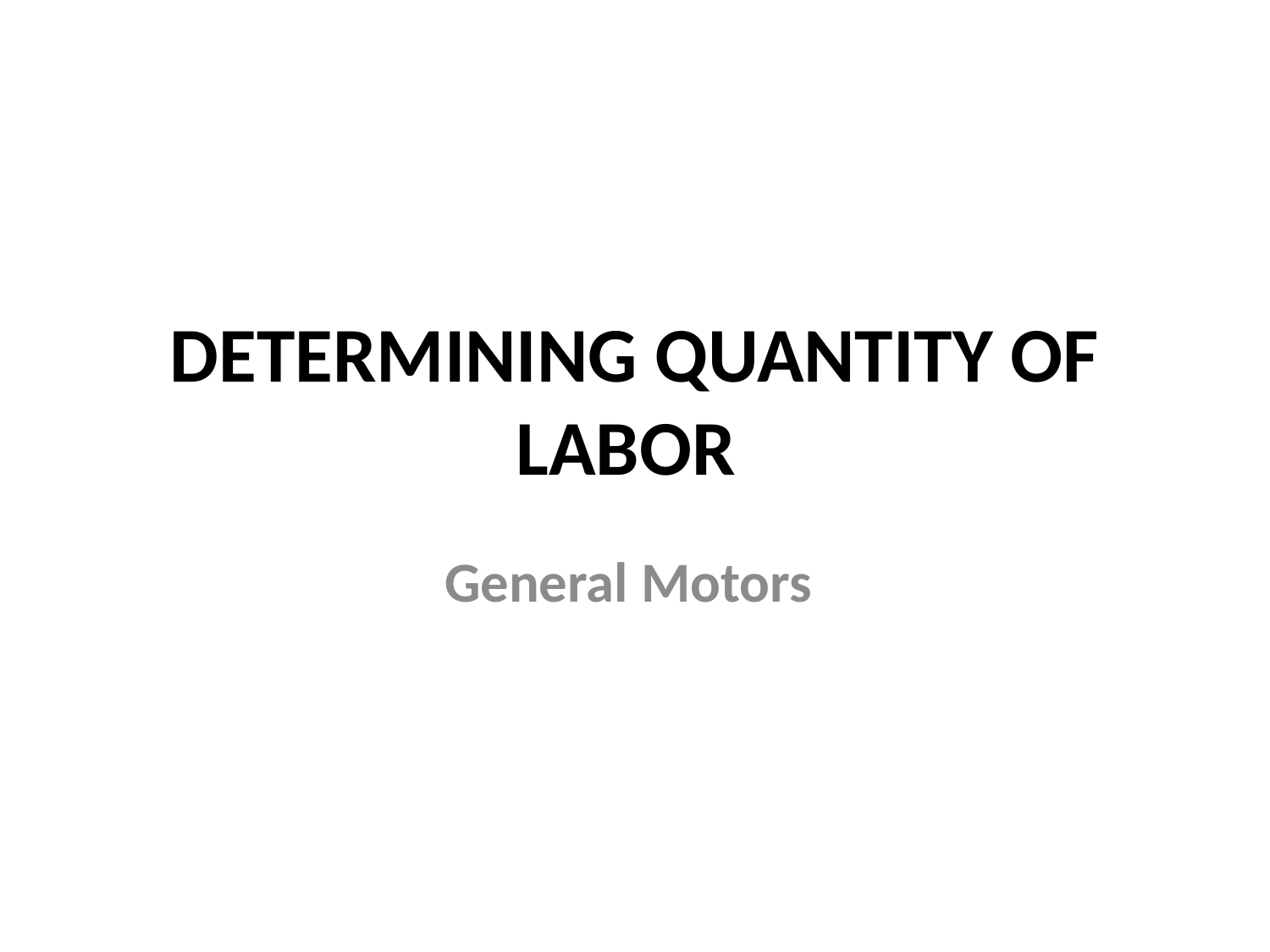

# DETERMINING QUANTITY OF LABOR
General Motors